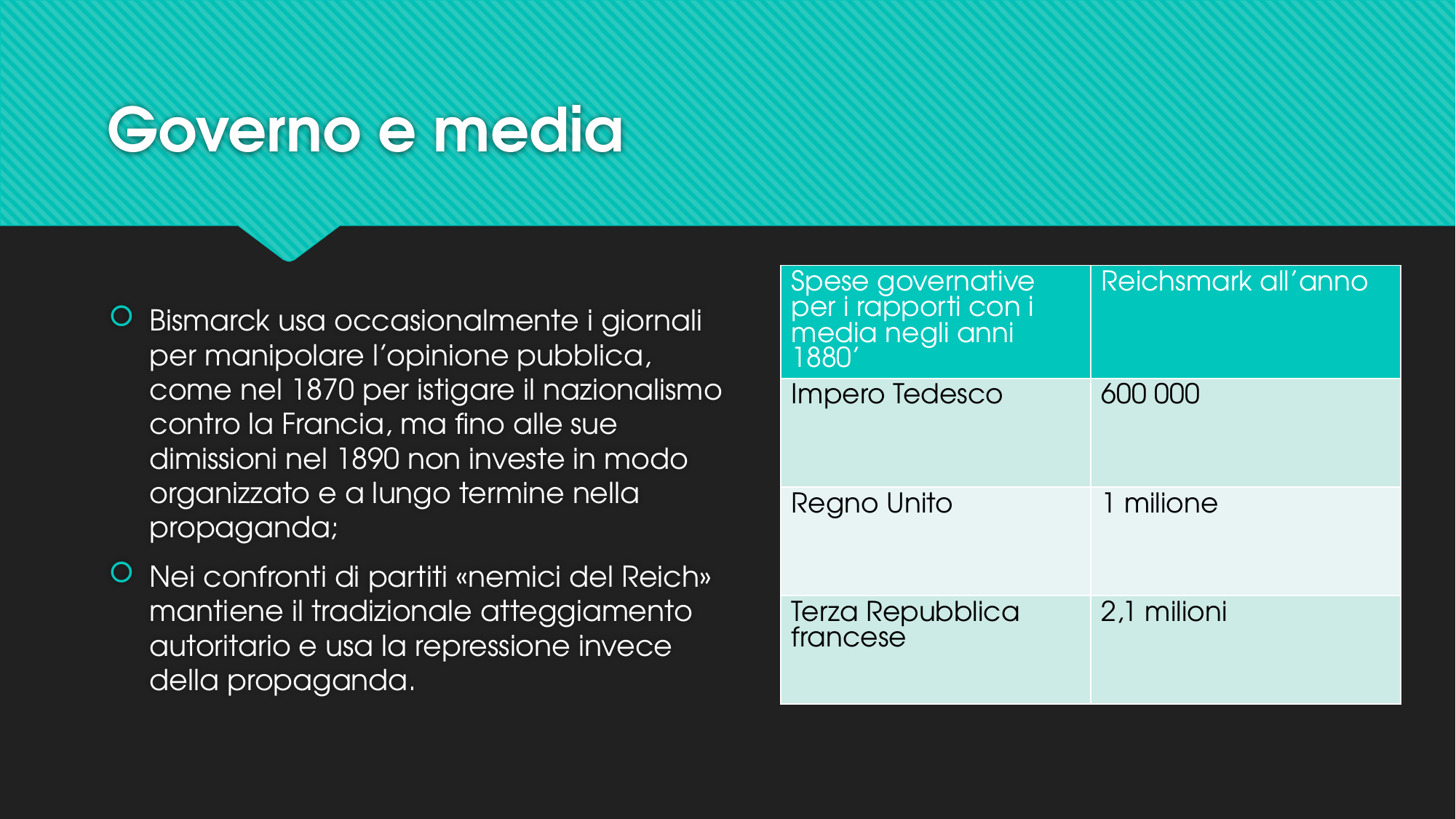

# Governo e media
Bismarck usa occasionalmente i giornali per manipolare l’opinione pubblica, come nel 1870 per istigare il nazionalismo contro la Francia, ma fino alle sue dimissioni nel 1890 non investe in modo organizzato e a lungo termine nella propaganda;
Nei confronti di partiti «nemici del Reich» mantiene il tradizionale atteggiamento autoritario e usa la repressione invece della propaganda.
| Spese governative per i rapporti con i media negli anni 1880’ | Reichsmark all’anno |
| --- | --- |
| Impero Tedesco | 600 000 |
| Regno Unito | 1 milione |
| Terza Repubblica francese | 2,1 milioni |